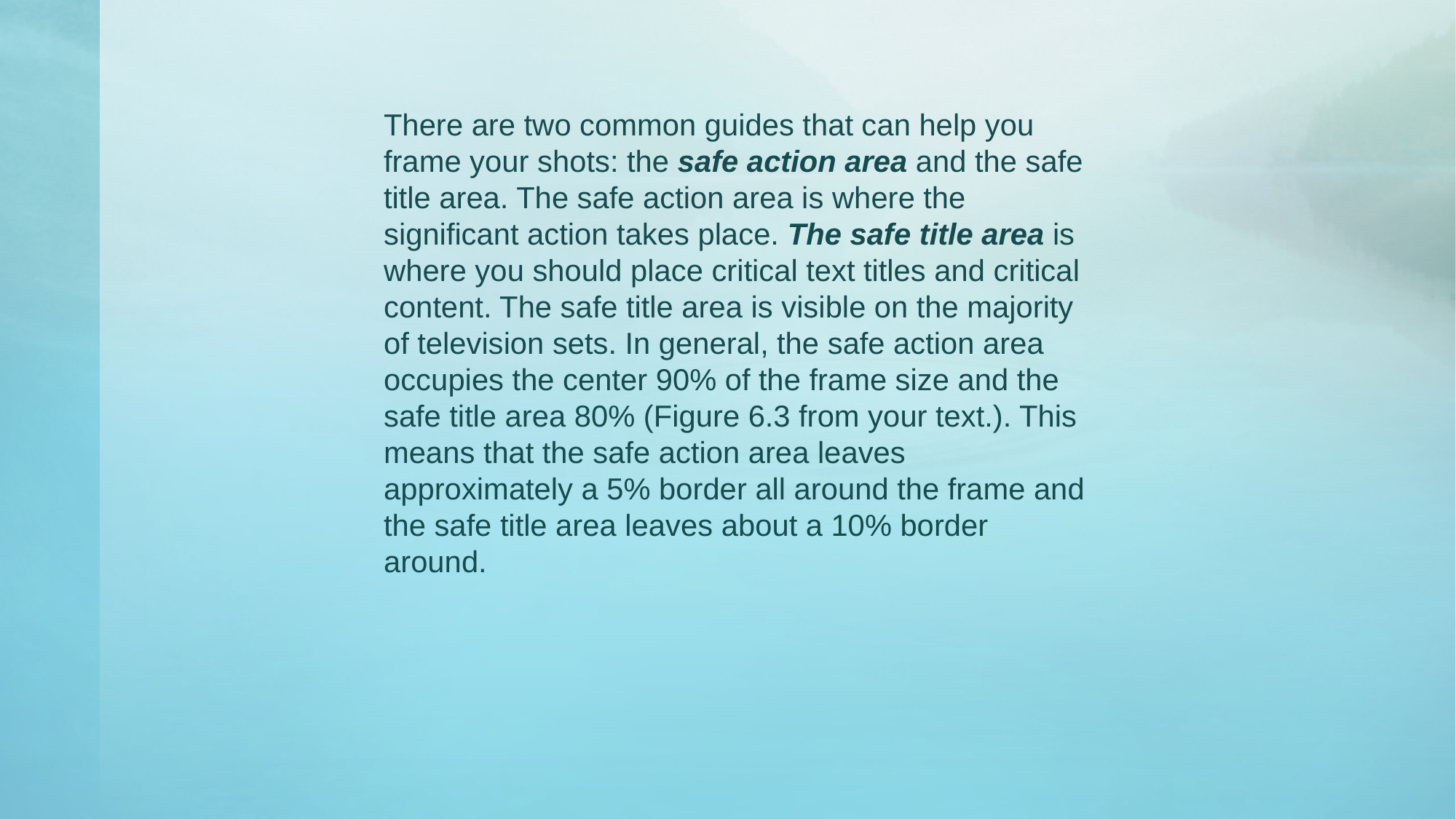

There are two common guides that can help you frame your shots: the safe action area and the safe title area. The safe action area is where the significant action takes place. The safe title area is where you should place critical text titles and critical content. The safe title area is visible on the majority of television sets. In general, the safe action area occupies the center 90% of the frame size and the safe title area 80% (Figure 6.3 from your text.). This means that the safe action area leaves
approximately a 5% border all around the frame and the safe title area leaves about a 10% border around.